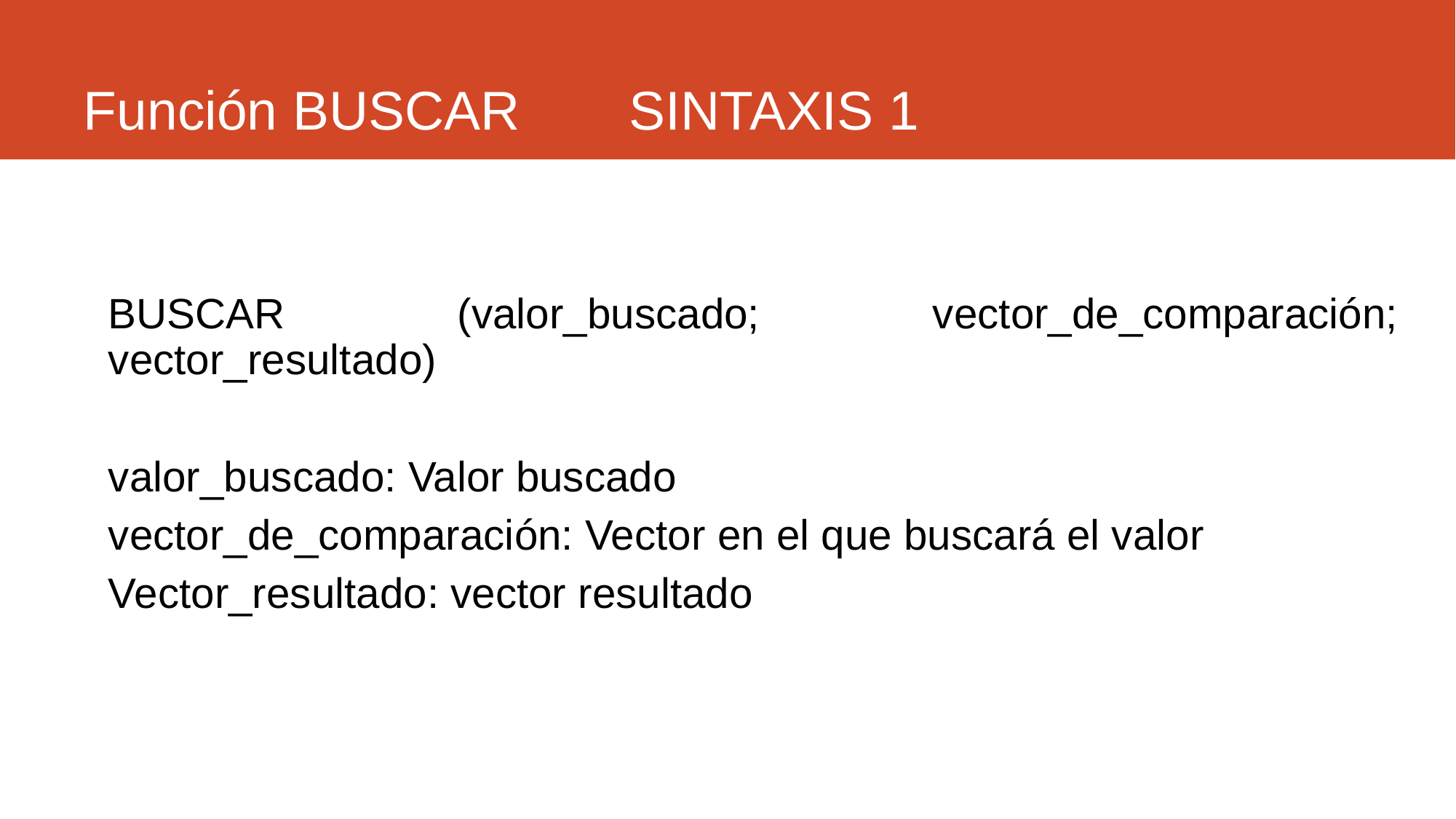

# Función BUSCAR 	SINTAXIS 1
BUSCAR (valor_buscado; vector_de_comparación; vector_resultado)

valor_buscado: Valor buscado
vector_de_comparación: Vector en el que buscará el valor
Vector_resultado: vector resultado